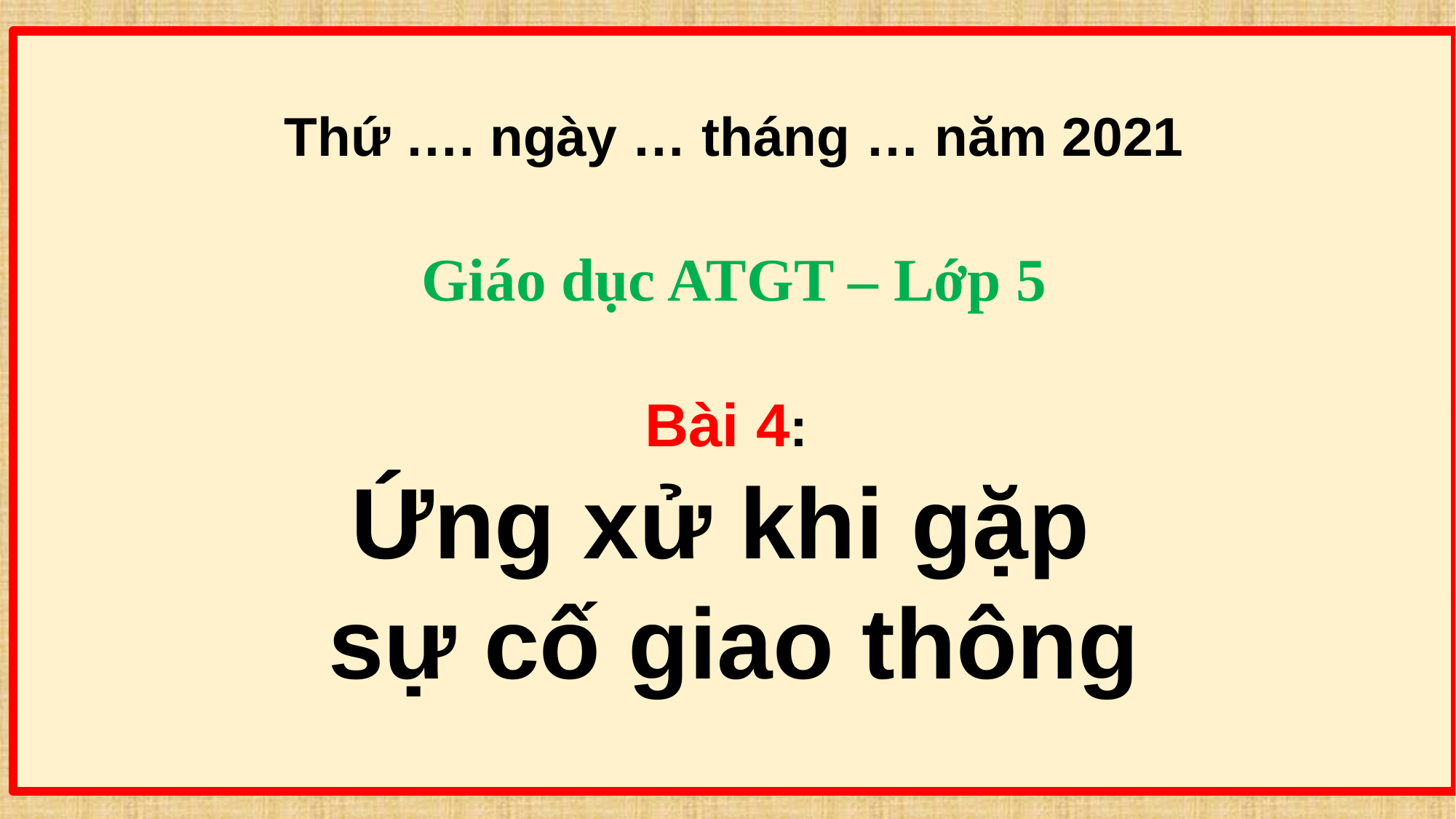

Thứ …. ngày … tháng … năm 2021
Giáo dục ATGT – Lớp 5
Bài 4:
Ứng xử khi gặp
sự cố giao thông